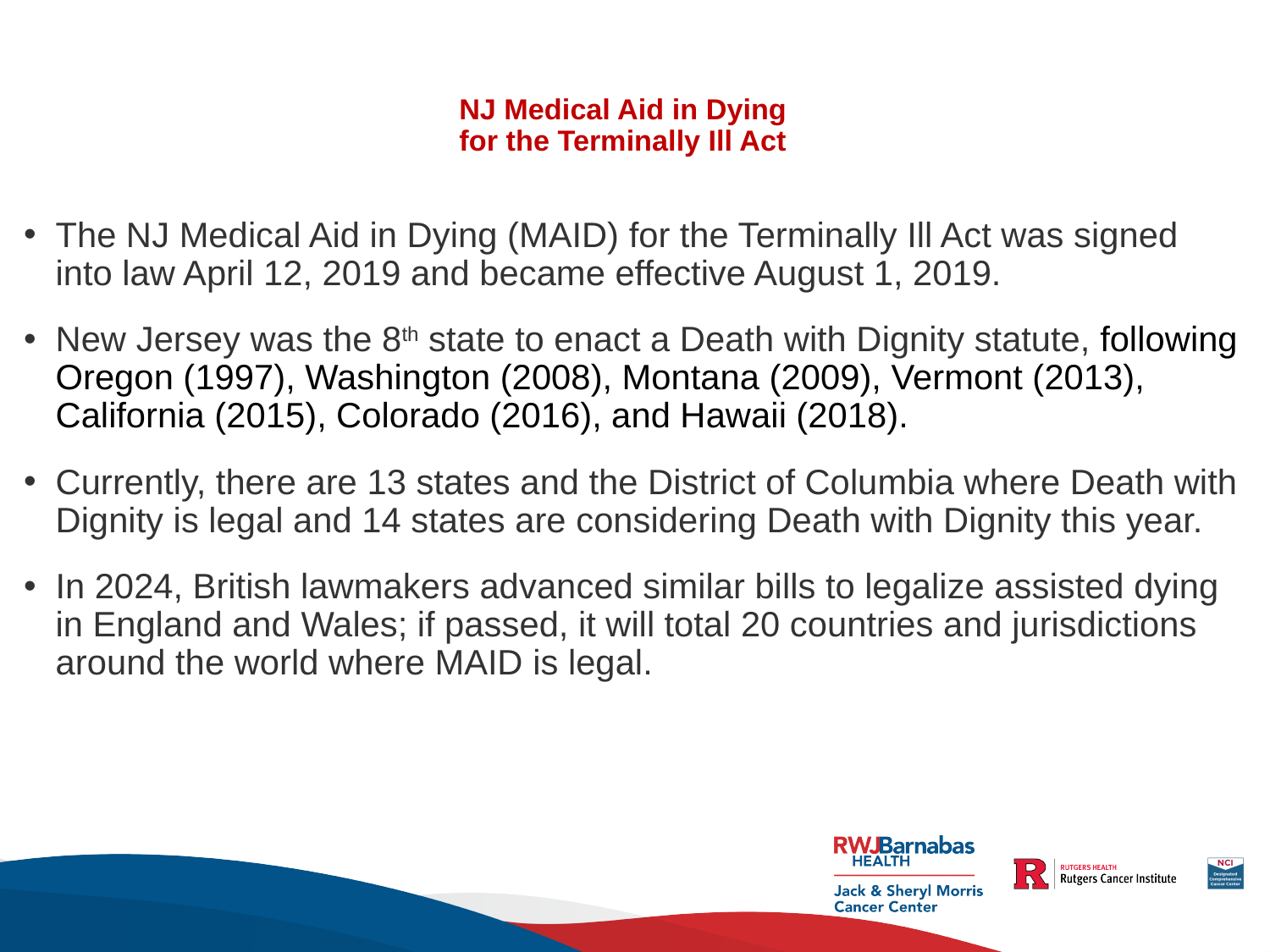

# NJ Medical Aid in Dying for the Terminally Ill Act
The NJ Medical Aid in Dying (MAID) for the Terminally Ill Act was signed into law April 12, 2019 and became effective August 1, 2019.
New Jersey was the 8th state to enact a Death with Dignity statute, following Oregon (1997), Washington (2008), Montana (2009), Vermont (2013), California (2015), Colorado (2016), and Hawaii (2018).
Currently, there are 13 states and the District of Columbia where Death with Dignity is legal and 14 states are considering Death with Dignity this year.
In 2024, British lawmakers advanced similar bills to legalize assisted dying in England and Wales; if passed, it will total 20 countries and jurisdictions around the world where MAID is legal.